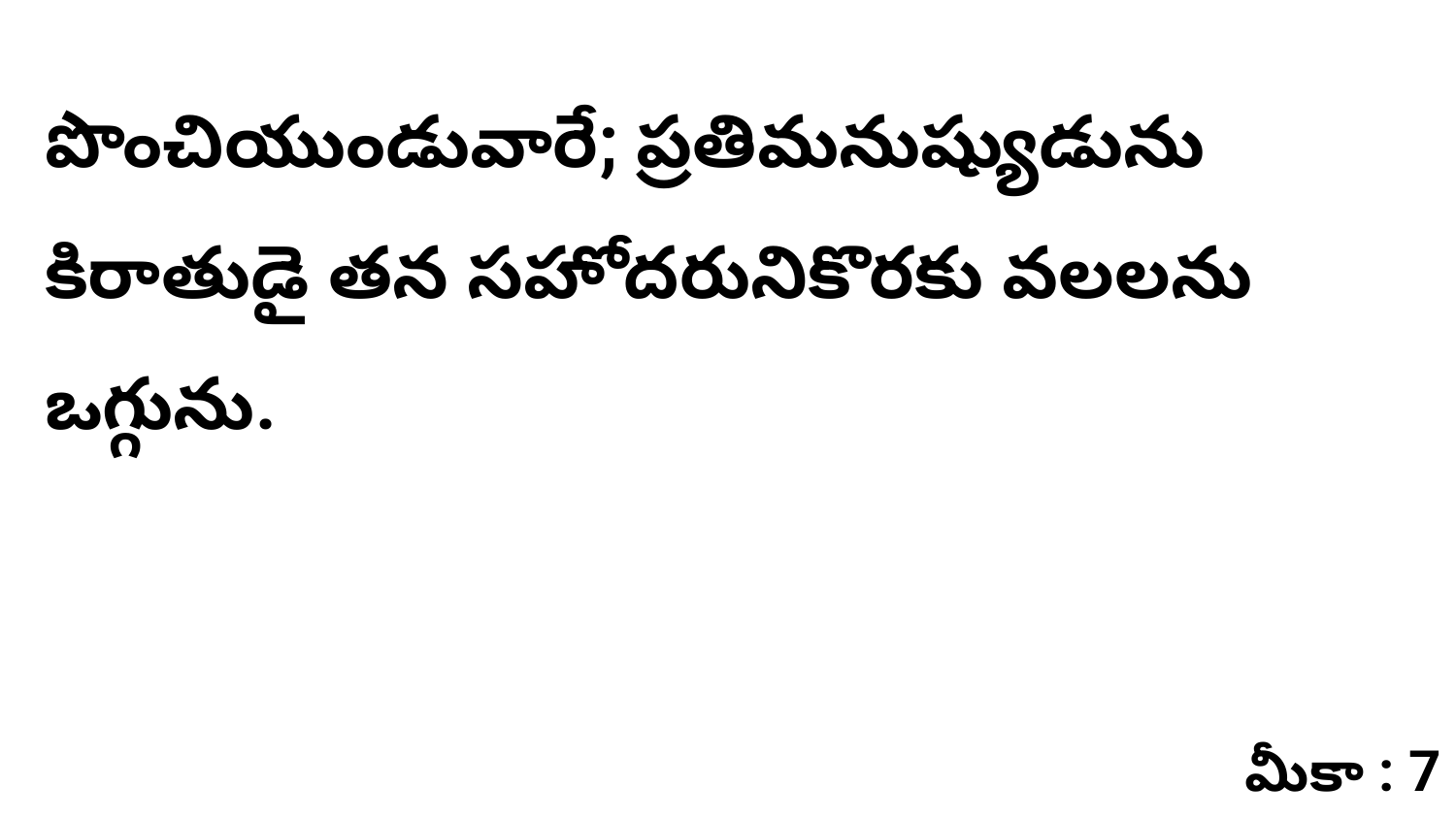

పొంచియుండువారే; ప్రతిమనుష్యుడును కిరాతుడై తన సహోదరునికొరకు వలలను ఒగ్గును.
మీకా : 7